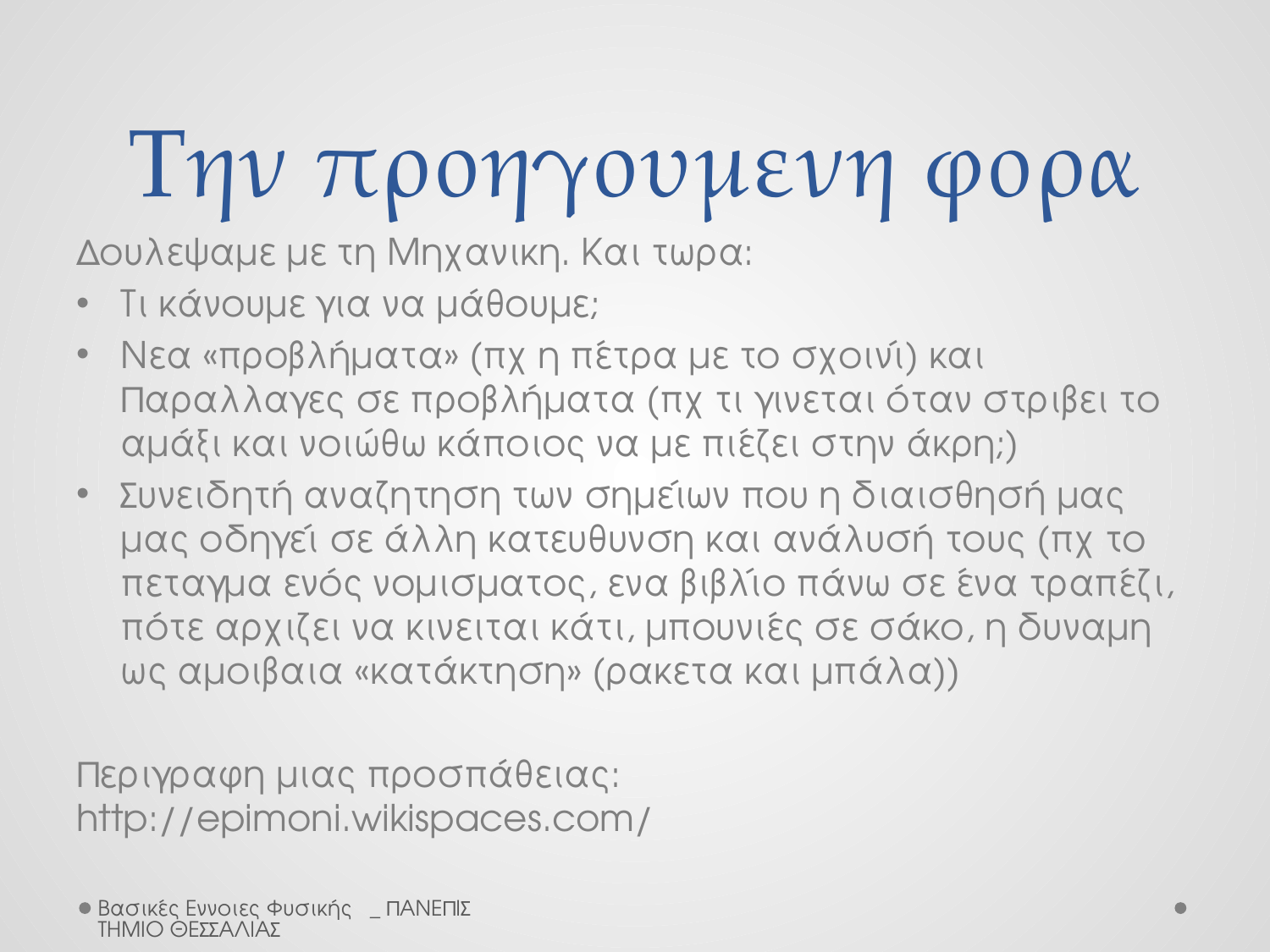

# Την προηγουμενη φορα
Δουλεψαμε με τη Μηχανικη. Και τωρα:
Τι κάνουμε για να μάθουμε;
Νεα «προβλήματα» (πχ η πέτρα με το σχοινί) και Παραλλαγες σε προβλήματα (πχ τι γινεται όταν στριβει το αμάξι και νοιώθω κάποιος να με πιέζει στην άκρη;)
Συνειδητή αναζητηση των σημείων που η διαισθησή μας μας οδηγεί σε άλλη κατευθυνση και ανάλυσή τους (πχ το πεταγμα ενός νομισματος, ενα βιβλίο πάνω σε ένα τραπέζι, πότε αρχιζει να κινειται κάτι, μπουνιές σε σάκο, η δυναμη ως αμοιβαια «κατάκτηση» (ρακετα και μπάλα))

Περιγραφη μιας προσπάθειας: http://epimoni.wikispaces.com/

Βασικές Εννοιες Φυσικής   _ ΠΑΝΕΠΙΣΤΗΜΙΟ ΘΕΣΣΑΛΙΑΣ